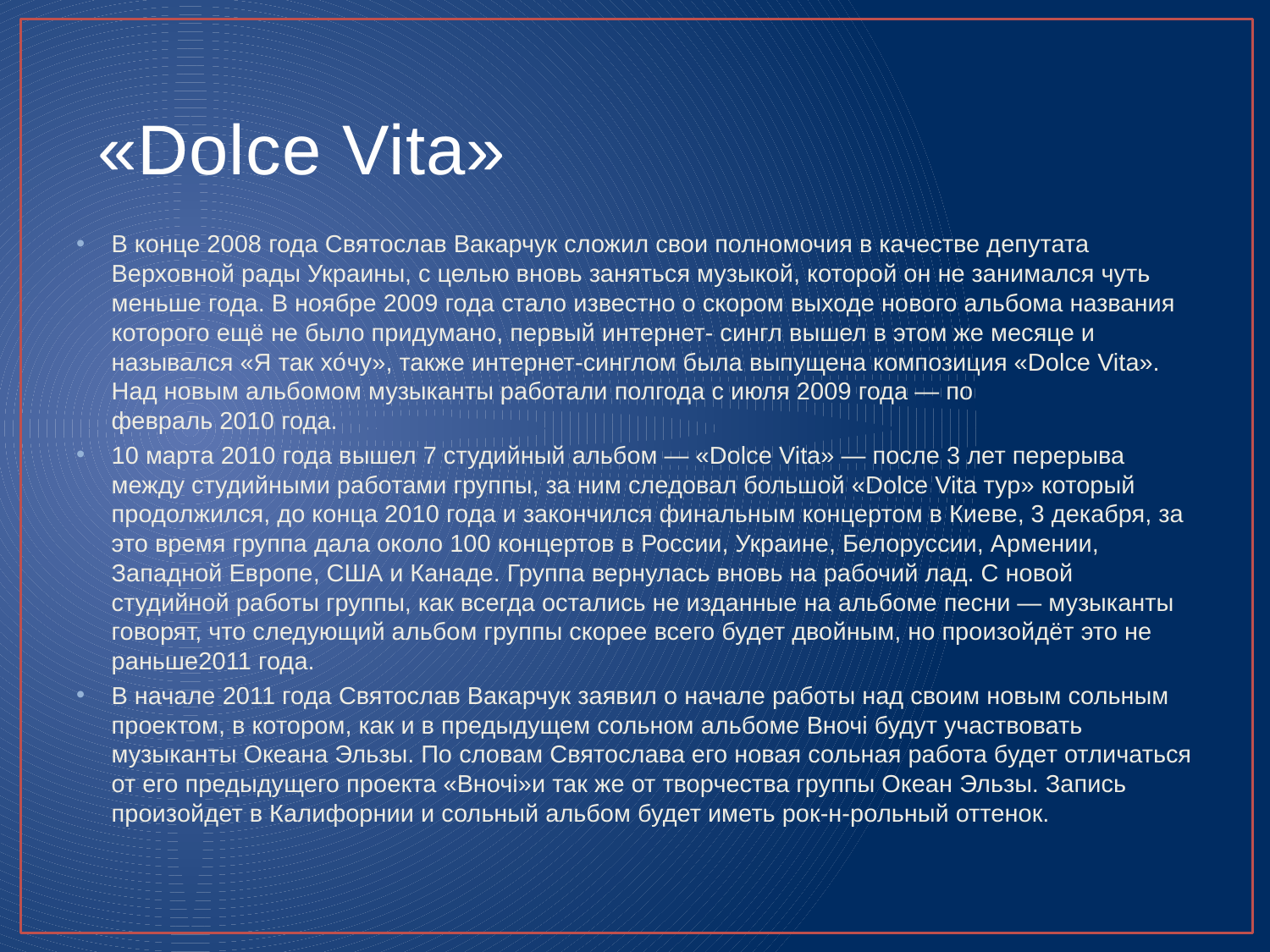

# «Dolce Vita»
В конце 2008 года Святослав Вакарчук сложил свои полномочия в качестве депутата Верховной рады Украины, с целью вновь заняться музыкой, которой он не занимался чуть меньше года. В ноябре 2009 года стало известно о скором выходе нового альбома названия которого ещё не было придумано, первый интернет- сингл вышел в этом же месяце и назывался «Я так хо́чу», также интернет-синглом была выпущена композиция «Dolce Vita». Над новым альбомом музыканты работали полгода с июля 2009 года — по февраль 2010 года.
10 марта 2010 года вышел 7 студийный альбом — «Dolce Vita» — после 3 лет перерыва между студийными работами группы, за ним следовал большой «Dolce Vita тур» который продолжился, до конца 2010 года и закончился финальным концертом в Киеве, 3 декабря, за это время группа дала около 100 концертов в России, Украине, Белоруссии, Армении, Западной Европе, США и Канаде. Группа вернулась вновь на рабочий лад. С новой студийной работы группы, как всегда остались не изданные на альбоме песни — музыканты говорят, что следующий альбом группы скорее всего будет двойным, но произойдёт это не раньше2011 года.
В начале 2011 года Святослав Вакарчук заявил о начале работы над своим новым сольным проектом, в котором, как и в предыдущем сольном альбоме Вночi будут участвовать музыканты Океана Эльзы. По словам Святослава его новая сольная работа будет отличаться от его предыдущего проекта «Вночi»и так же от творчества группы Океан Эльзы. Запись произойдет в Калифорнии и сольный альбом будет иметь рок-н-рольный оттенок.